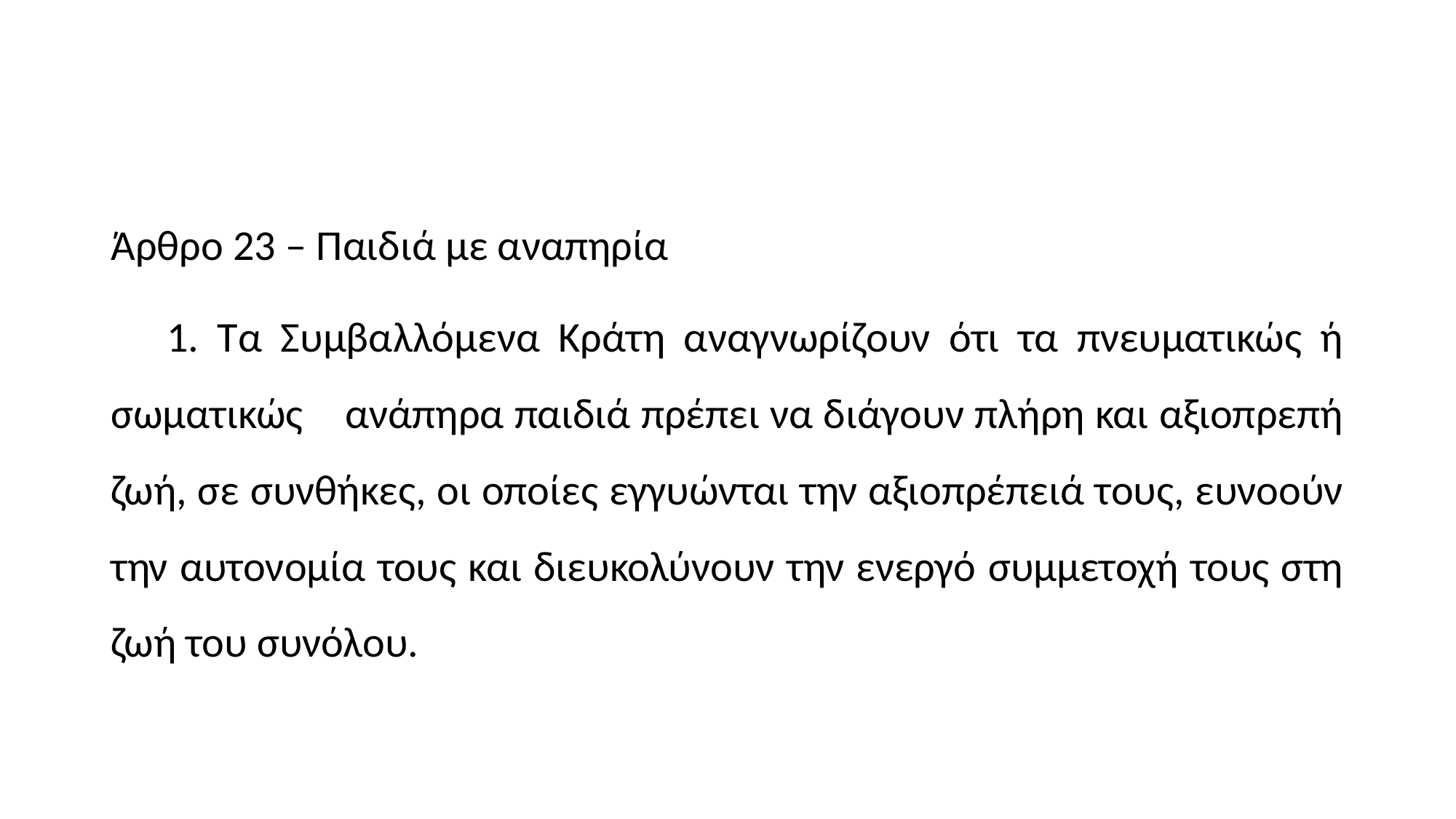

#
Άρθρο 23 – Παιδιά με αναπηρία
   1. Τα Συμβαλλόμενα Κράτη αναγνωρίζουν ότι τα πνευματικώς ή σωματικώς    ανάπηρα παιδιά πρέπει να διάγουν πλήρη και αξιοπρεπή ζωή, σε συνθήκες, οι οποίες εγγυώνται την αξιοπρέπειά τους, ευνοούν την αυτονομία τους και διευκολύνουν την ενεργό συμμετοχή τους στη ζωή του συνόλου.